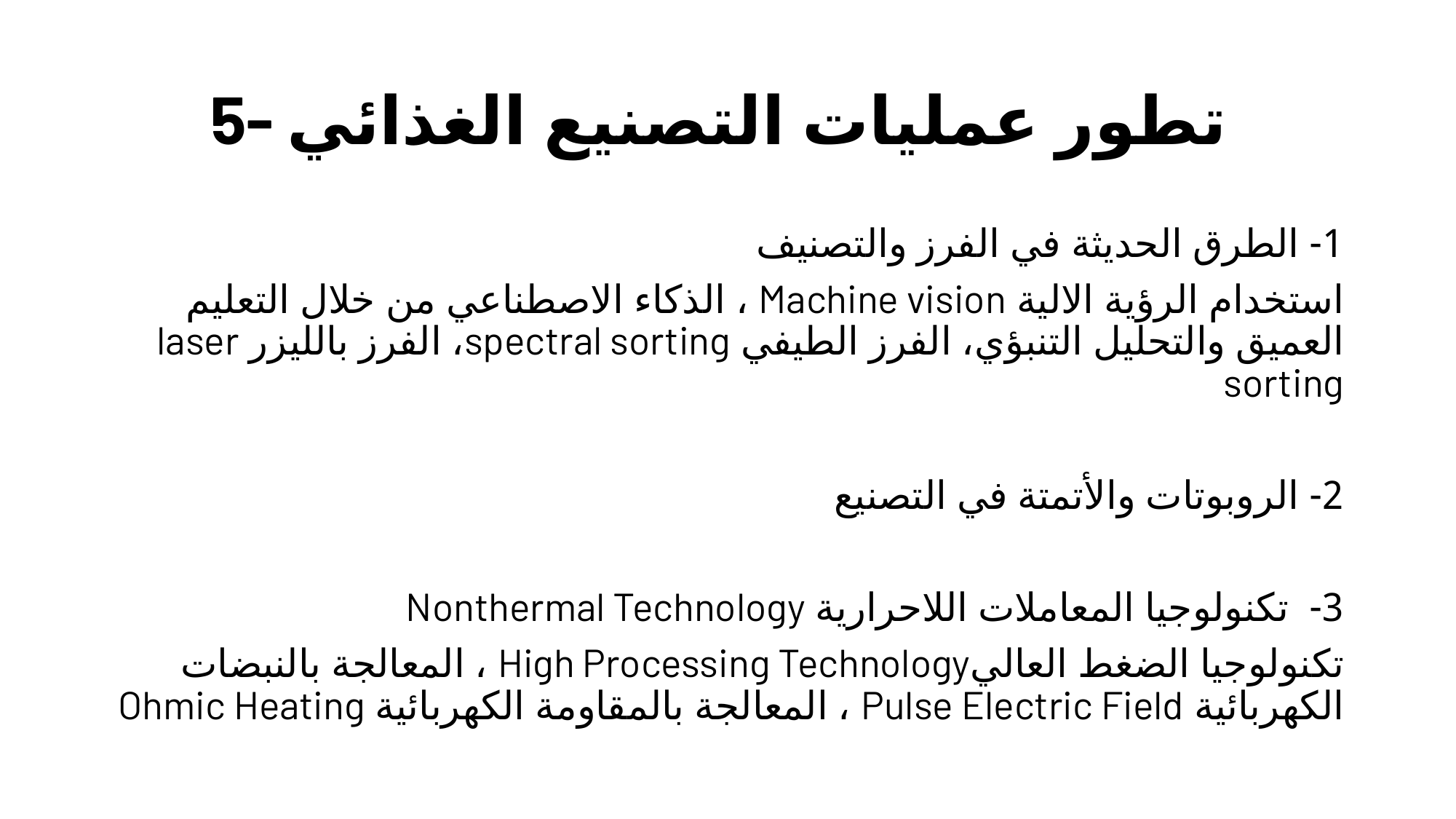

# 5- تطور عمليات التصنيع الغذائي
1- الطرق الحديثة في الفرز والتصنيف
استخدام الرؤية الالية Machine vision ، الذكاء الاصطناعي من خلال التعليم العميق والتحليل التنبؤي، الفرز الطيفي spectral sorting، الفرز بالليزر laser sorting

2- الروبوتات والأتمتة في التصنيع

3-  تكنولوجيا المعاملات اللاحرارية Nonthermal Technology
تكنولوجيا الضغط العاليHigh Processing Technology ، المعالجة بالنبضات الكهربائية Pulse Electric Field ، المعالجة بالمقاومة الكهربائية Ohmic Heating